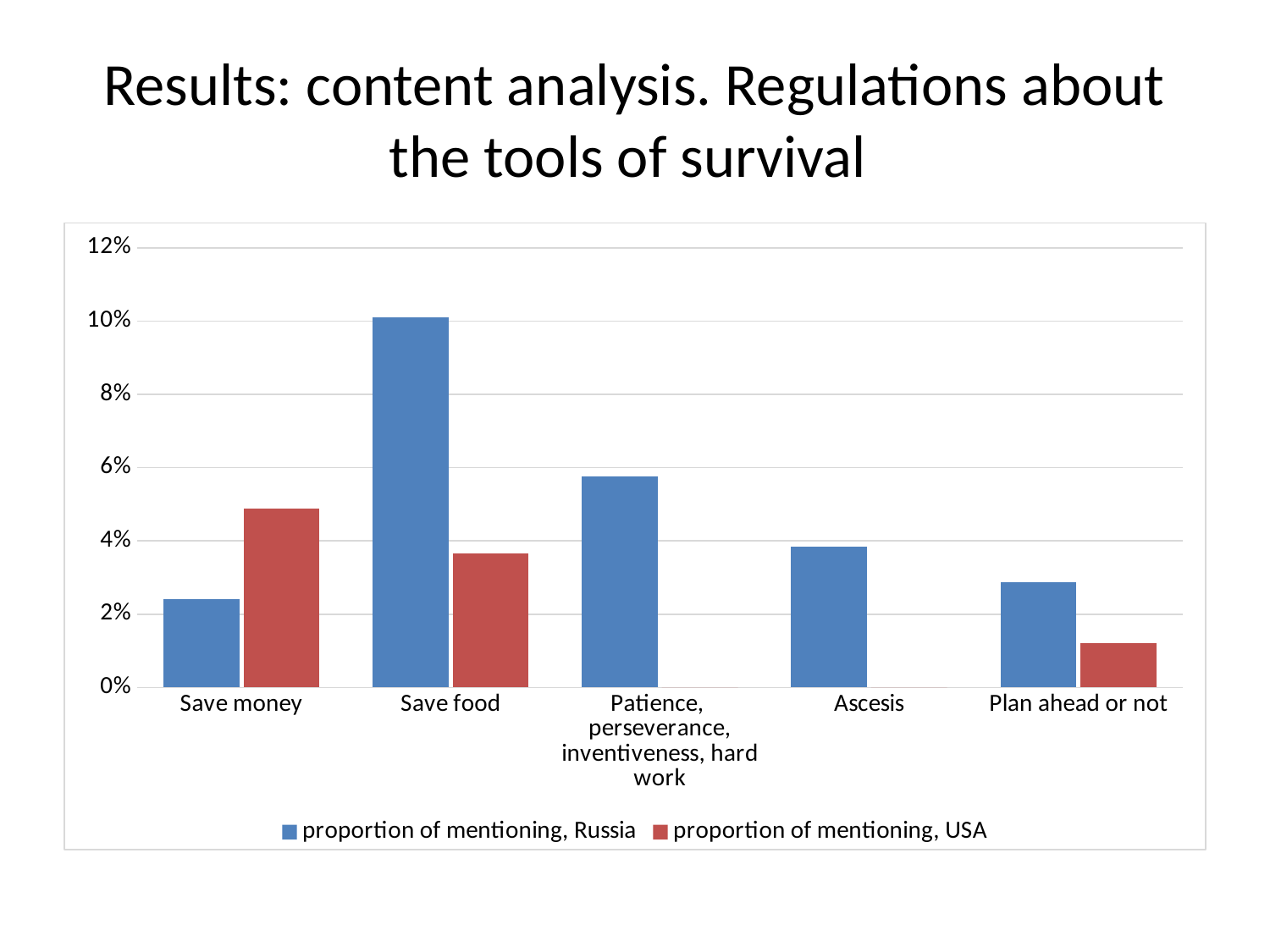

# Results: content analysis. Regulations about the tools of survival

### Chart

| Category | proportion of mentioning, Russia | proportion of mentioning, USA |
|---|---|---|
| Save money | 0.02403846153846154 | 0.04878048780487814 |
| Save food | 0.10096153846153857 | 0.03658536585365857 |
| Patience,  perseverance, inventiveness, hard work | 0.05769230769230772 | 0.0 |
| Ascesis | 0.038461538461538464 | 0.0 |
| Plan ahead or not | 0.028846153846153848 | 0.012195121951219513 |